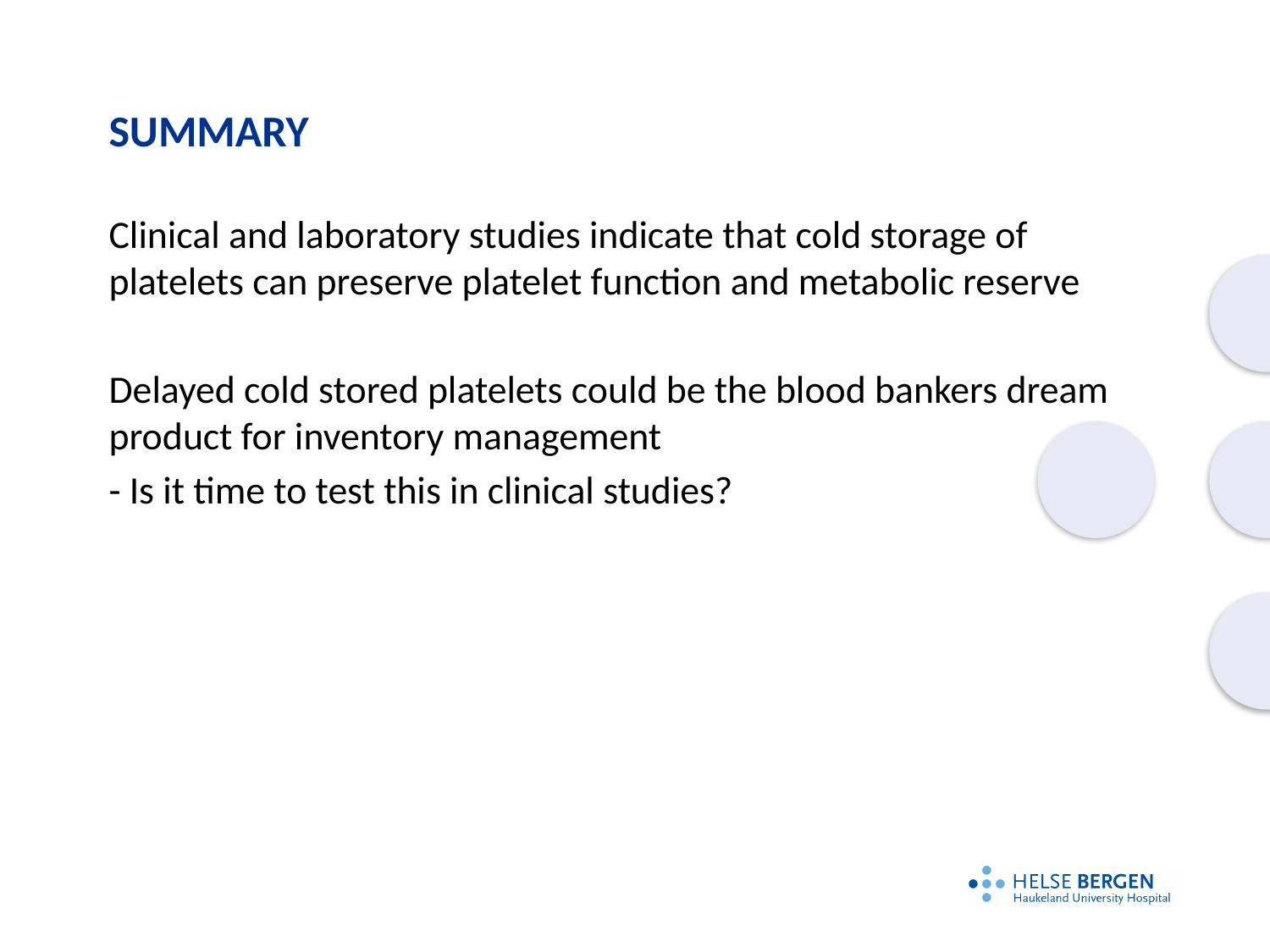

# summary
Clinical and laboratory studies indicate that cold storage of platelets can preserve platelet function and metabolic reserve

Delayed cold stored platelets could be the blood bankers dream product for inventory management
- Is it time to test this in clinical studies?